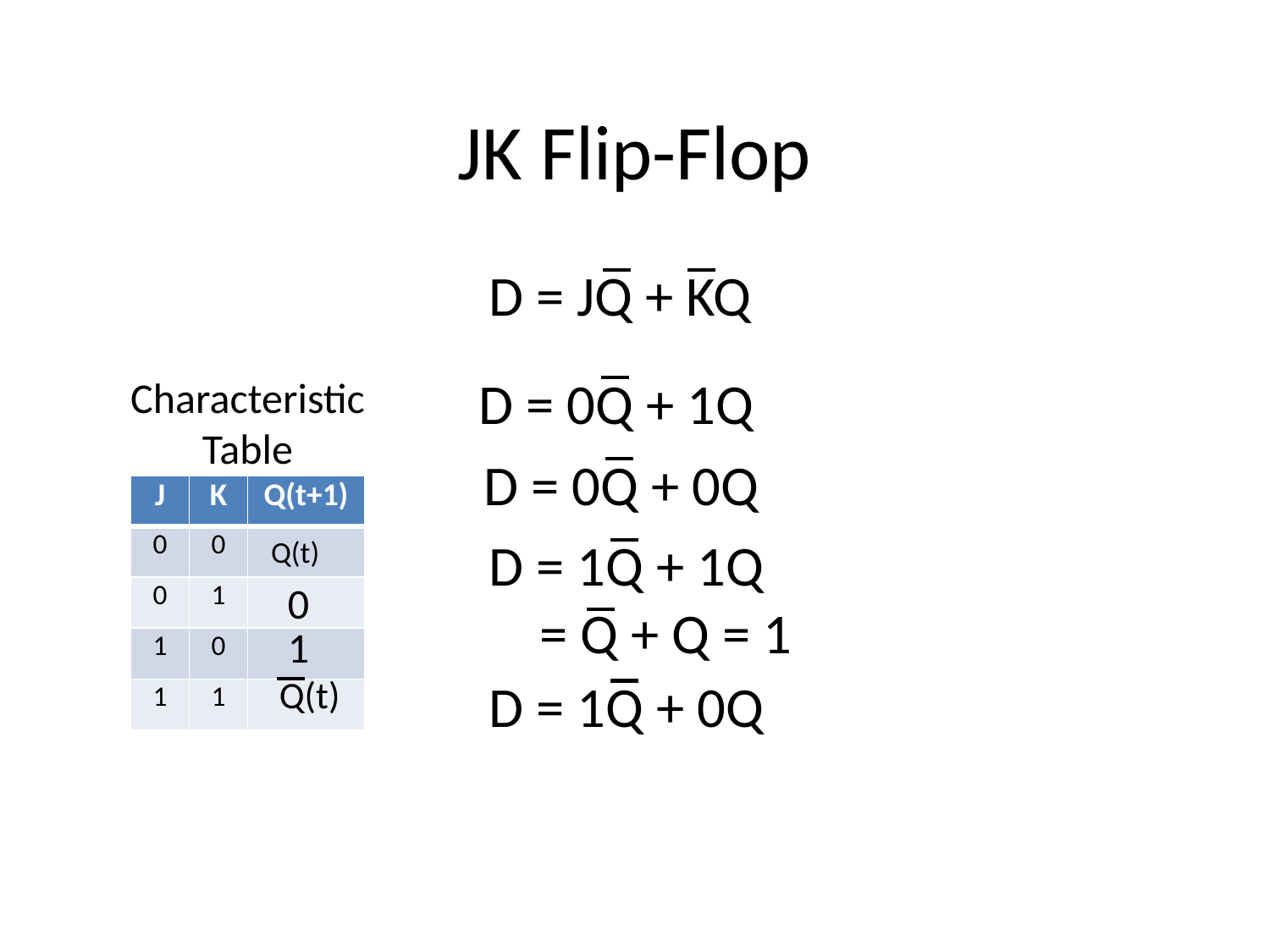

# JK Flip-Flop
D = JQ + KQ
D = 0Q + 1Q
Characteristic Table
D = 0Q + 0Q
| J | K | Q(t+1) |
| --- | --- | --- |
| 0 | 0 |  |
| 0 | 1 |  |
| 1 | 0 |  |
| 1 | 1 |  |
D = 1Q + 1Q
    = Q + Q = 1
Q(t)

0

1

Q(t)

D = 1Q + 0Q